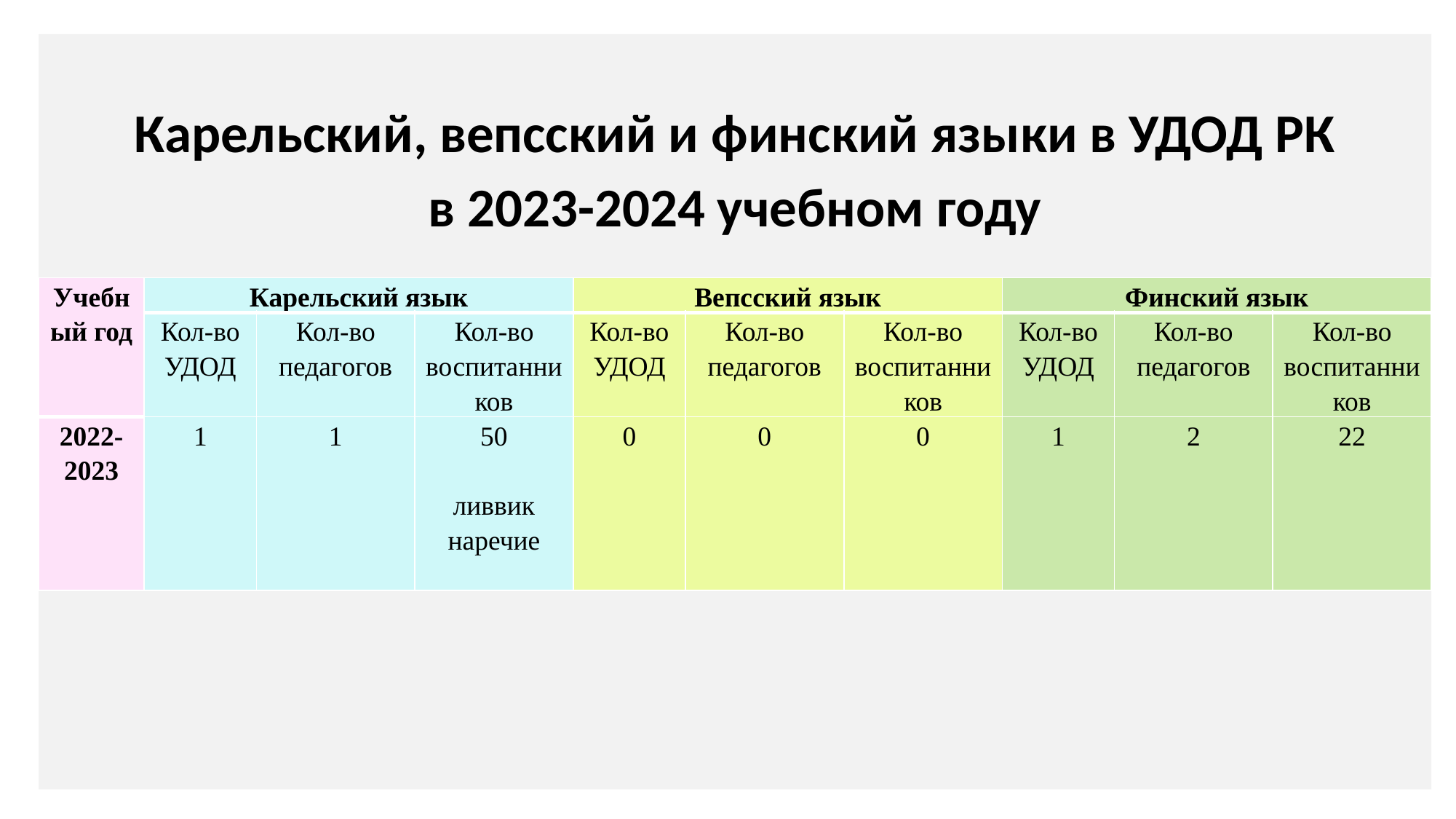

Карельский, вепсский и финский языки в УДОД РК
в 2023-2024 учебном году

| Учебный год | Карельский язык |  |  | Вепсский язык |  |  | Финский язык |  |  |
| --- | --- | --- | --- | --- | --- | --- | --- | --- | --- |
|  | Кол-во УДОД | Кол-во педагогов | Кол-во воспитанников | Кол-во УДОД | Кол-во педагогов | Кол-во воспитанников | Кол-во УДОД | Кол-во педагогов | Кол-во воспитанников |
| 2022-2023 | 1 | 1 | 50   ливвик наречие | 0 | 0 | 0 | 1 | 2 | 22 |